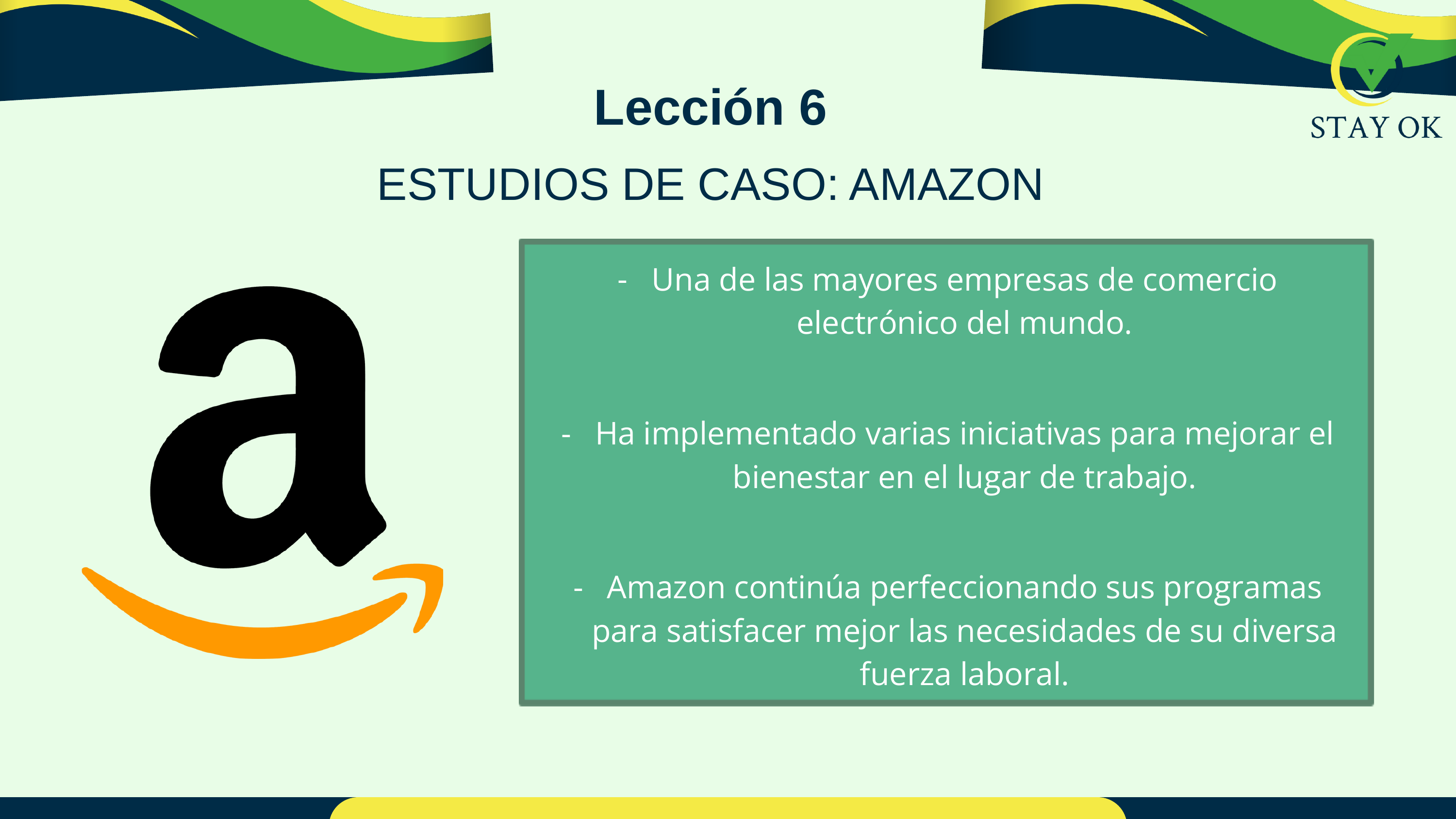

Lección 6
ESTUDIOS DE CASO: AMAZON

Una de las mayores empresas de comercio electrónico del mundo.

Ha implementado varias iniciativas para mejorar el bienestar en el lugar de trabajo.

Amazon continúa perfeccionando sus programas para satisfacer mejor las necesidades de su diversa fuerza laboral.